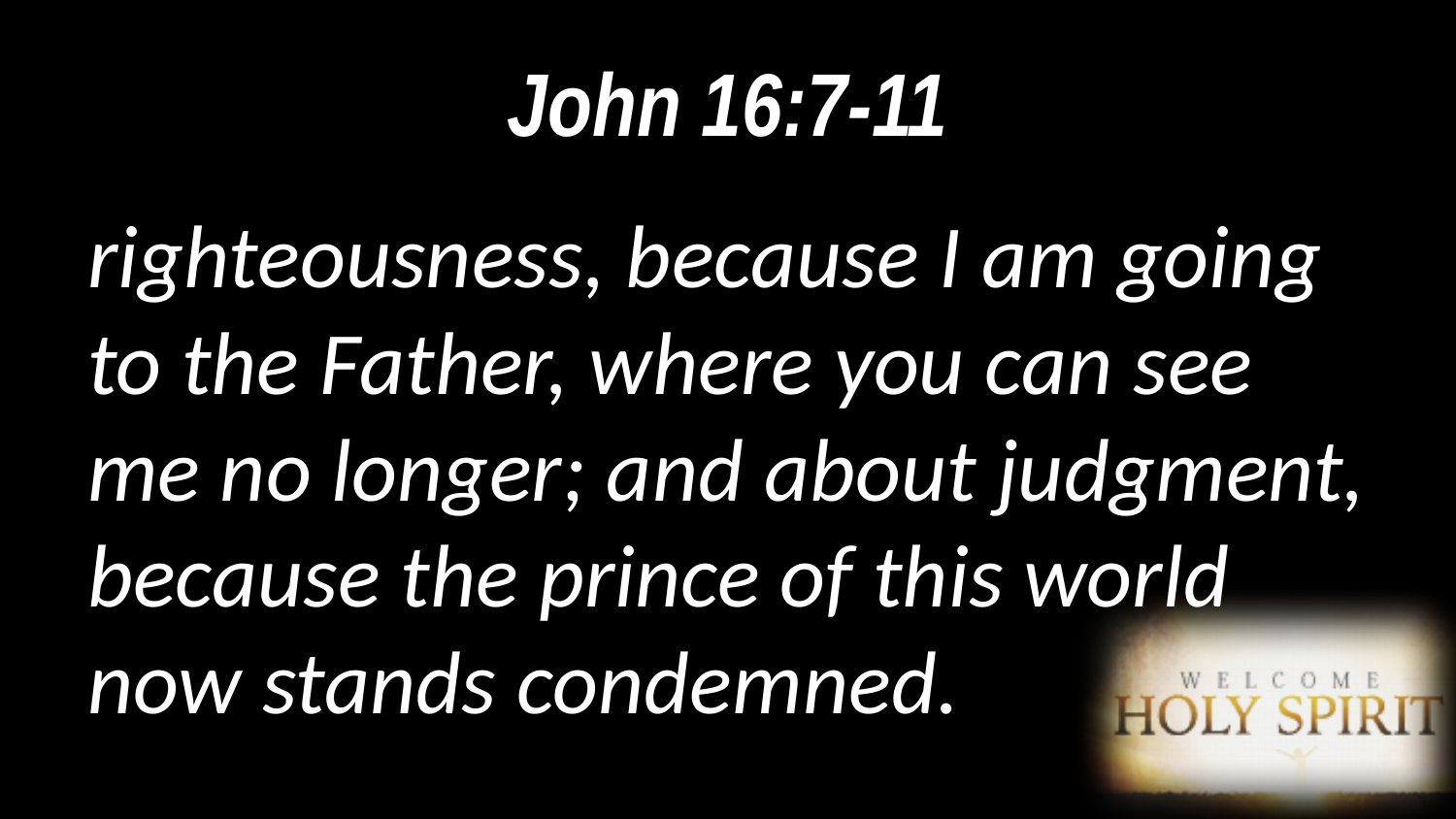

# John 16:7-11
righteousness, because I am going to the Father, where you can see me no longer; and about judgment, because the prince of this world now stands condemned.